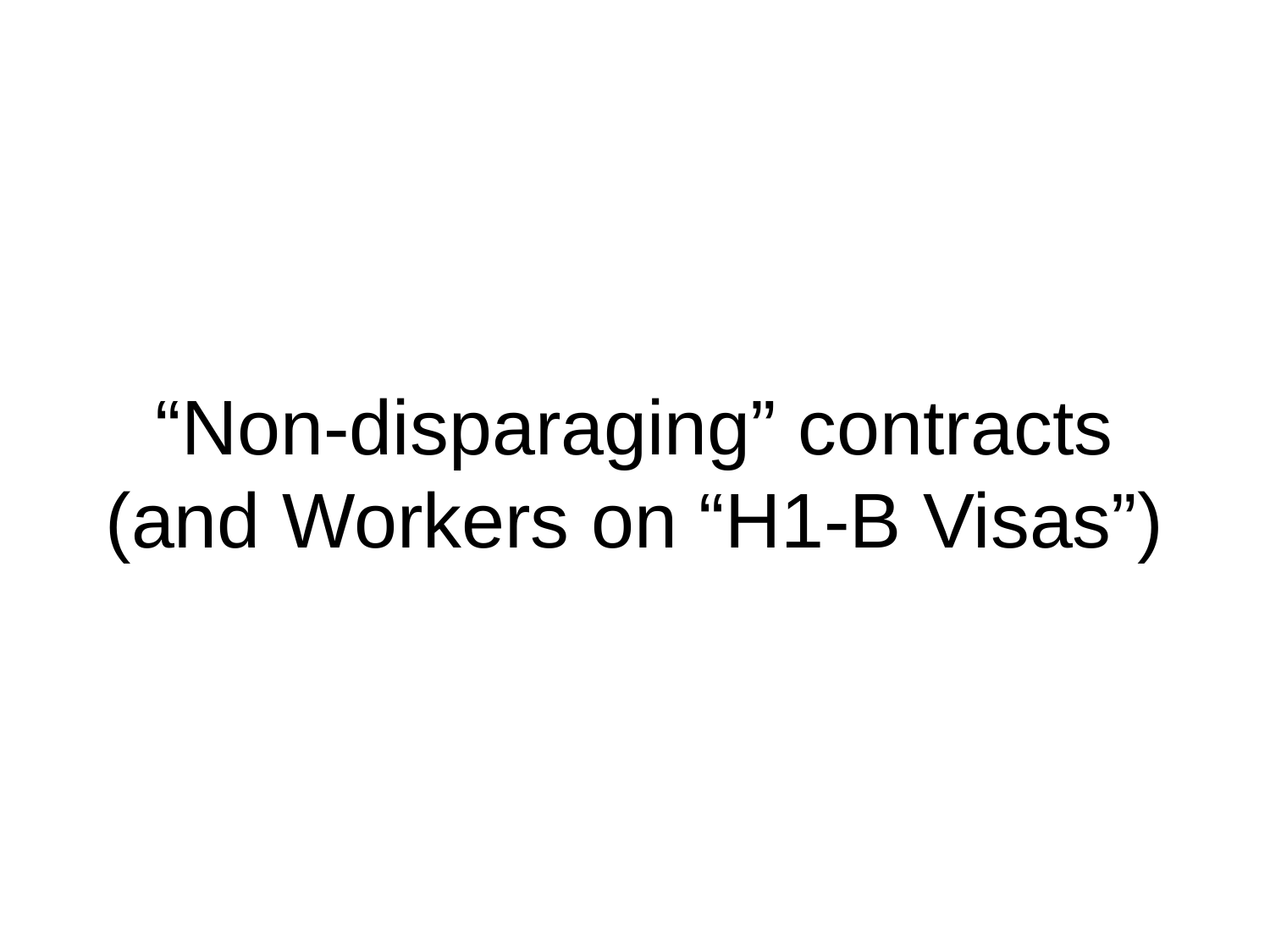

# “Non-disparaging” contracts (and Workers on “H1-B Visas”)